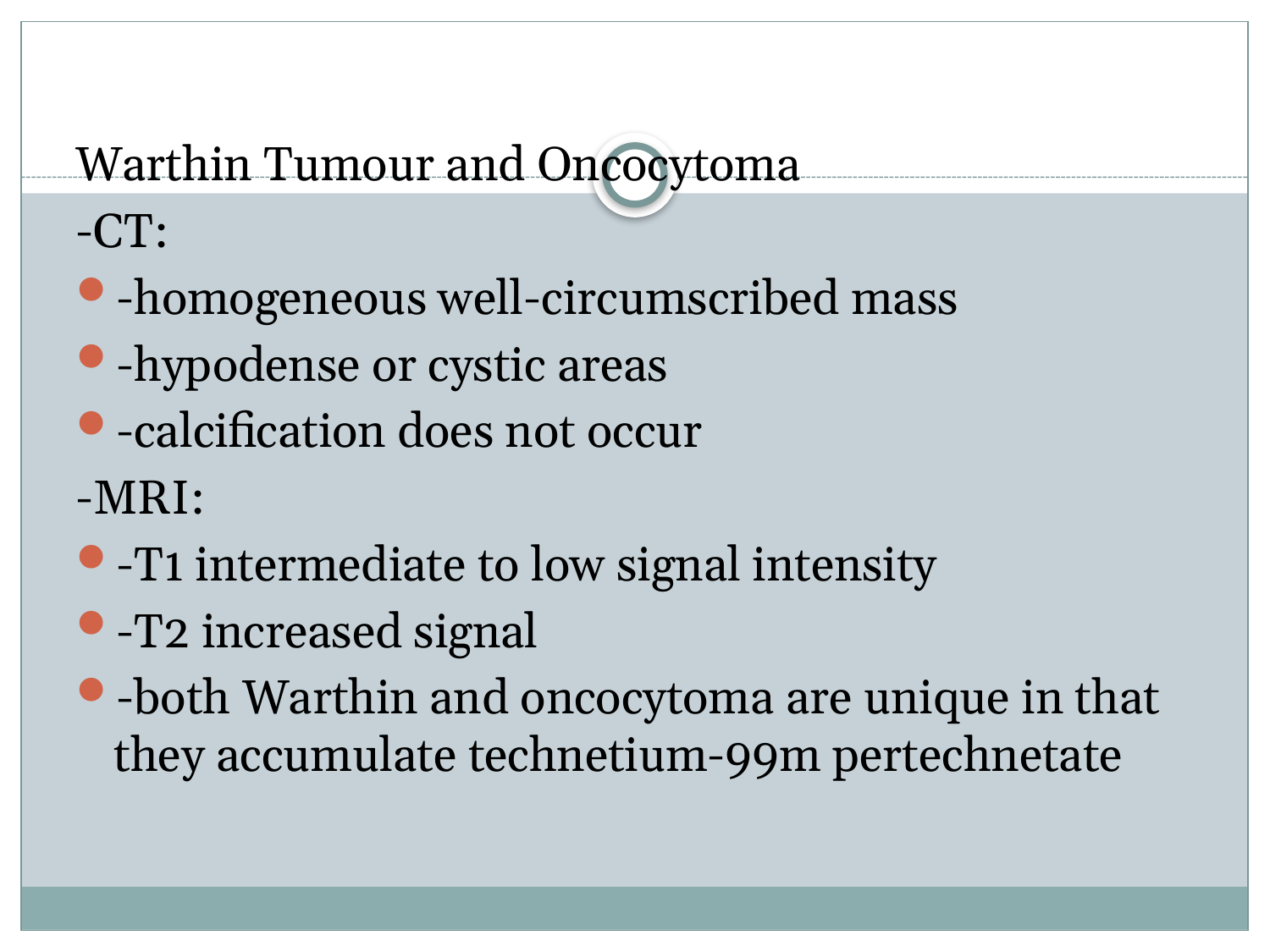

Warthin Tumour and Oncocytoma
-CT:
-homogeneous well-circumscribed mass
-hypodense or cystic areas
-calcification does not occur
-MRI:
-T1 intermediate to low signal intensity
-T2 increased signal
-both Warthin and oncocytoma are unique in that they accumulate technetium-99m pertechnetate